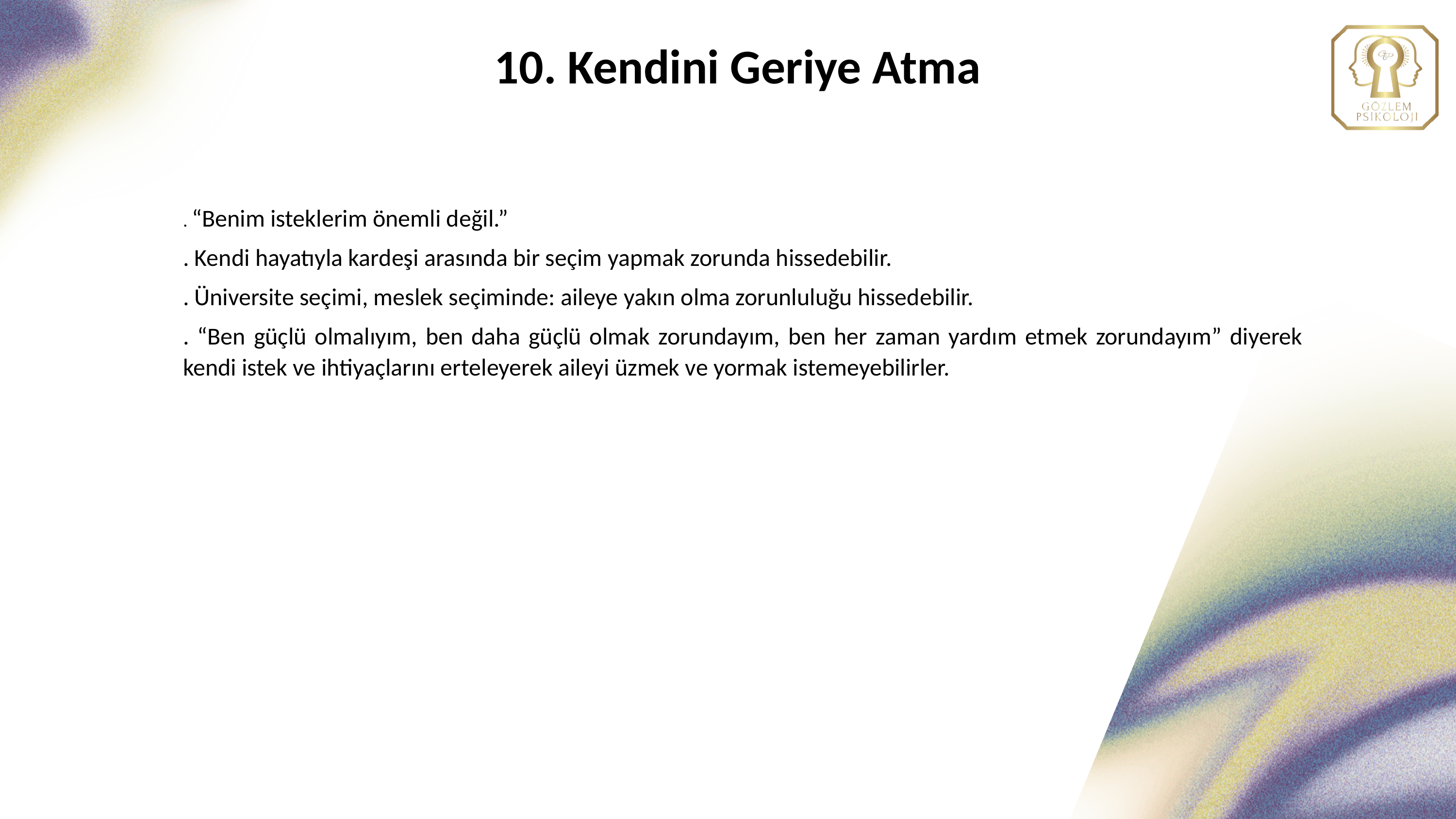

10. Kendini Geriye Atma

. “Benim isteklerim önemli değil.”
. Kendi hayatıyla kardeşi arasında bir seçim yapmak zorunda hissedebilir.
. Üniversite seçimi, meslek seçiminde: aileye yakın olma zorunluluğu hissedebilir.
. “Ben güçlü olmalıyım, ben daha güçlü olmak zorundayım, ben her zaman yardım etmek zorundayım” diyerek kendi istek ve ihtiyaçlarını erteleyerek aileyi üzmek ve yormak istemeyebilirler.